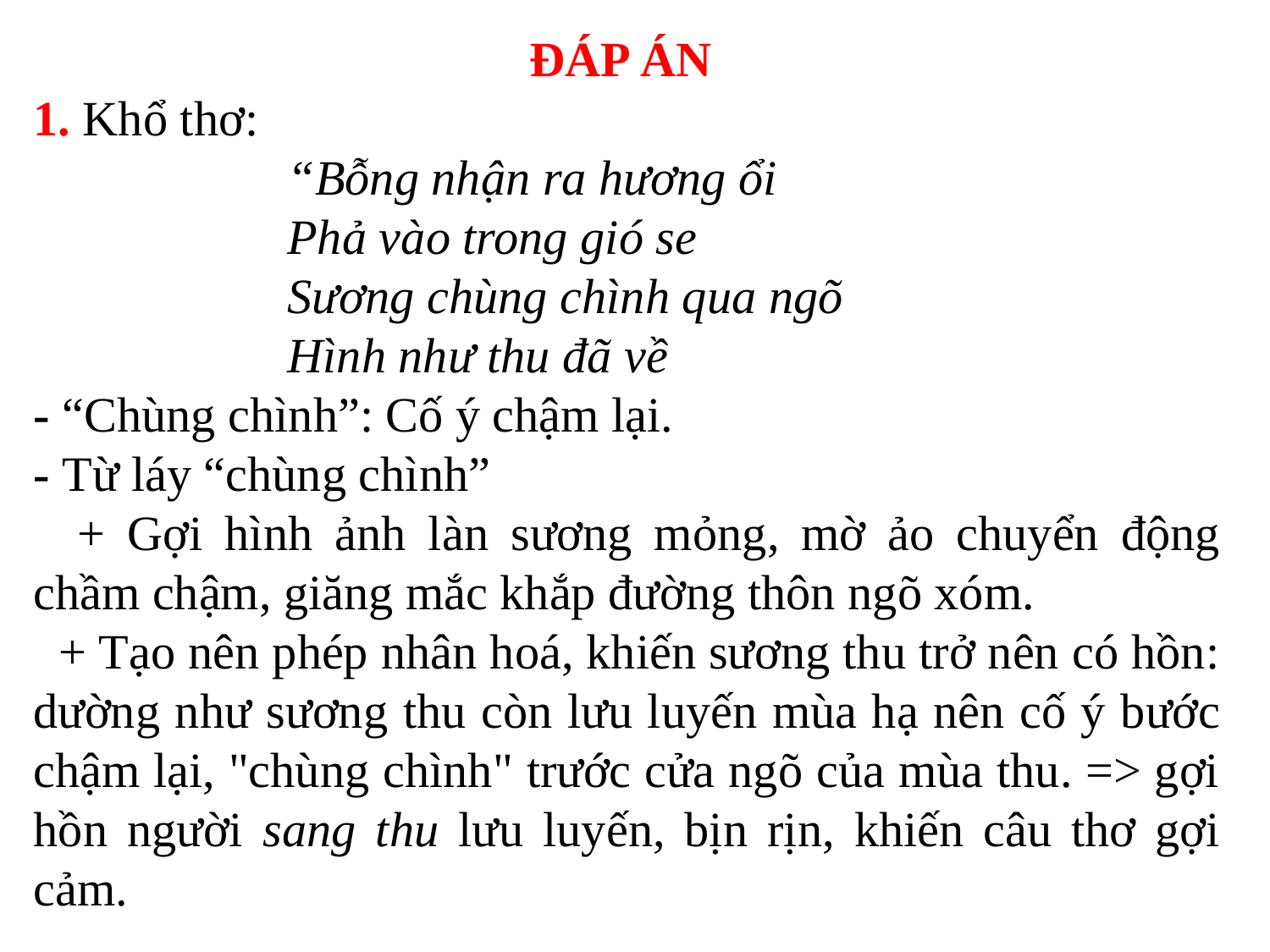

ĐÁP ÁN
1. Khổ thơ:
		“Bỗng nhận ra hương ổi
		Phả vào trong gió se
		Sương chùng chình qua ngõ
		Hình như thu đã về
- “Chùng chình”: Cố ý chậm lại.
- Từ láy “chùng chình”
  + Gợi hình ảnh làn sương mỏng, mờ ảo chuyển động chầm chậm, giăng mắc khắp đường thôn ngõ xóm.
  + Tạo nên phép nhân hoá, khiến sương thu trở nên có hồn: dường như sương thu còn lưu luyến mùa hạ nên cố ý bước chậm lại, "chùng chình" trước cửa ngõ của mùa thu. => gợi hồn người sang thu lưu luyến, bịn rịn, khiến câu thơ gợi cảm.